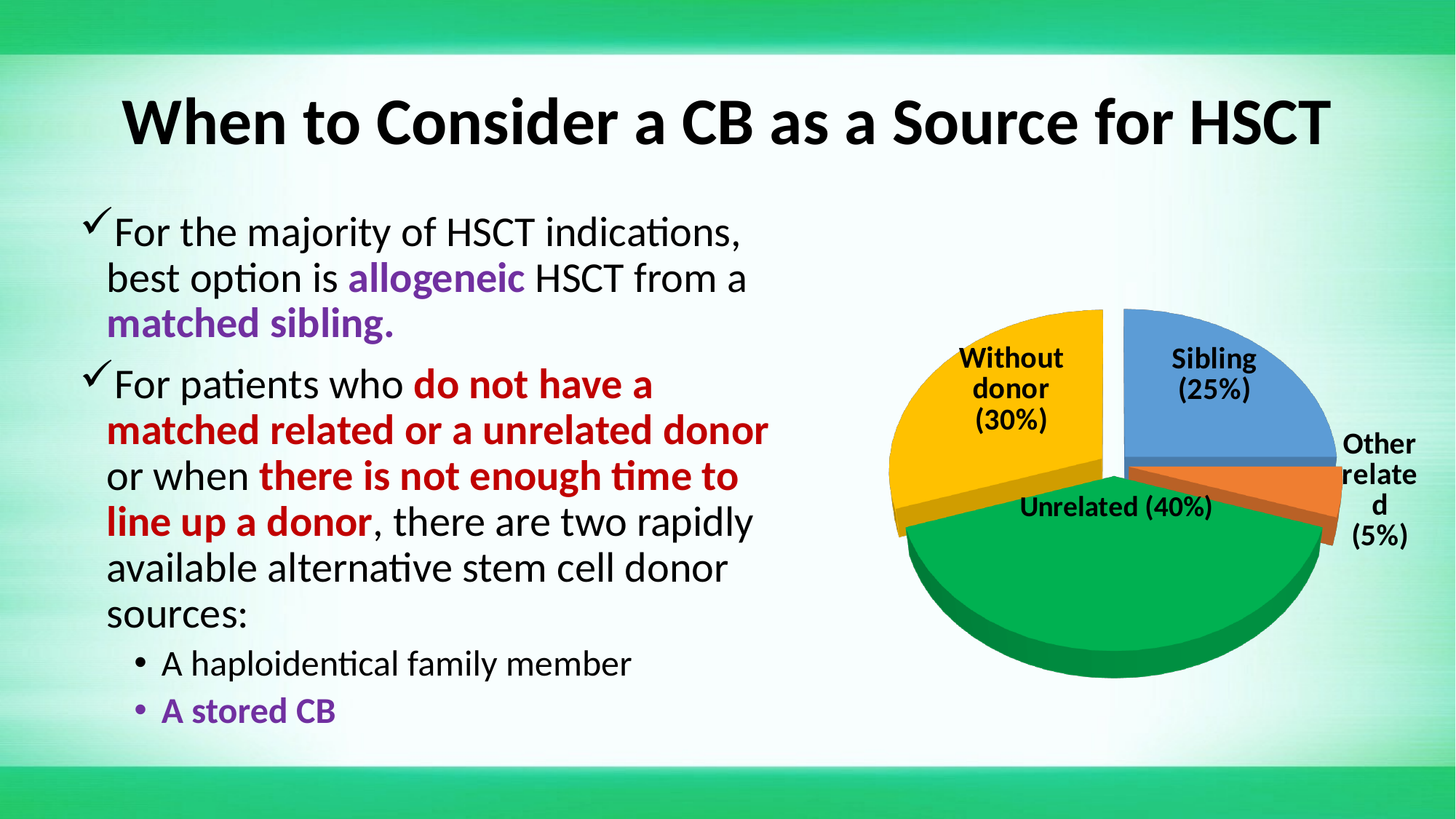

# When to Consider a CB as a Source for HSCT

[unsupported chart]

For the majority of HSCT indications, best option is allogeneic HSCT from a matched sibling.
For patients who do not have a matched related or a unrelated donor or when there is not enough time to line up a donor, there are two rapidly available alternative stem cell donor sources:
A haploidentical family member
A stored CB